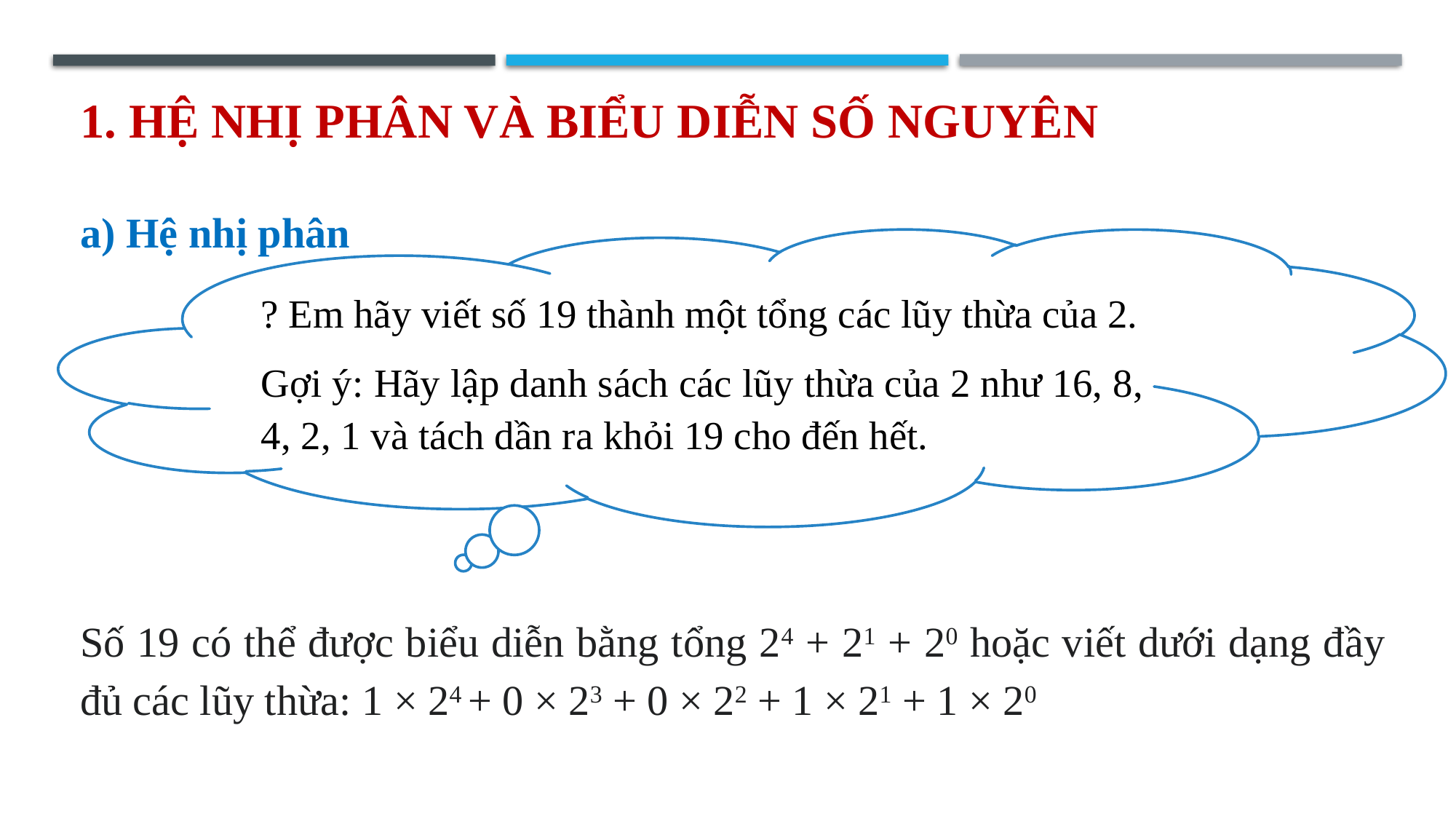

# 1. hệ nhị phân và biểu diễn số nguyên
a) Hệ nhị phân
? Em hãy viết số 19 thành một tổng các lũy thừa của 2.
Gợi ý: Hãy lập danh sách các lũy thừa của 2 như 16, 8, 4, 2, 1 và tách dần ra khỏi 19 cho đến hết.
Số 19 có thể được biểu diễn bằng tổng 24 + 21 + 20 hoặc viết dưới dạng đầy đủ các lũy thừa: 1 × 24 + 0 × 23 + 0 × 22 + 1 × 21 + 1 × 20